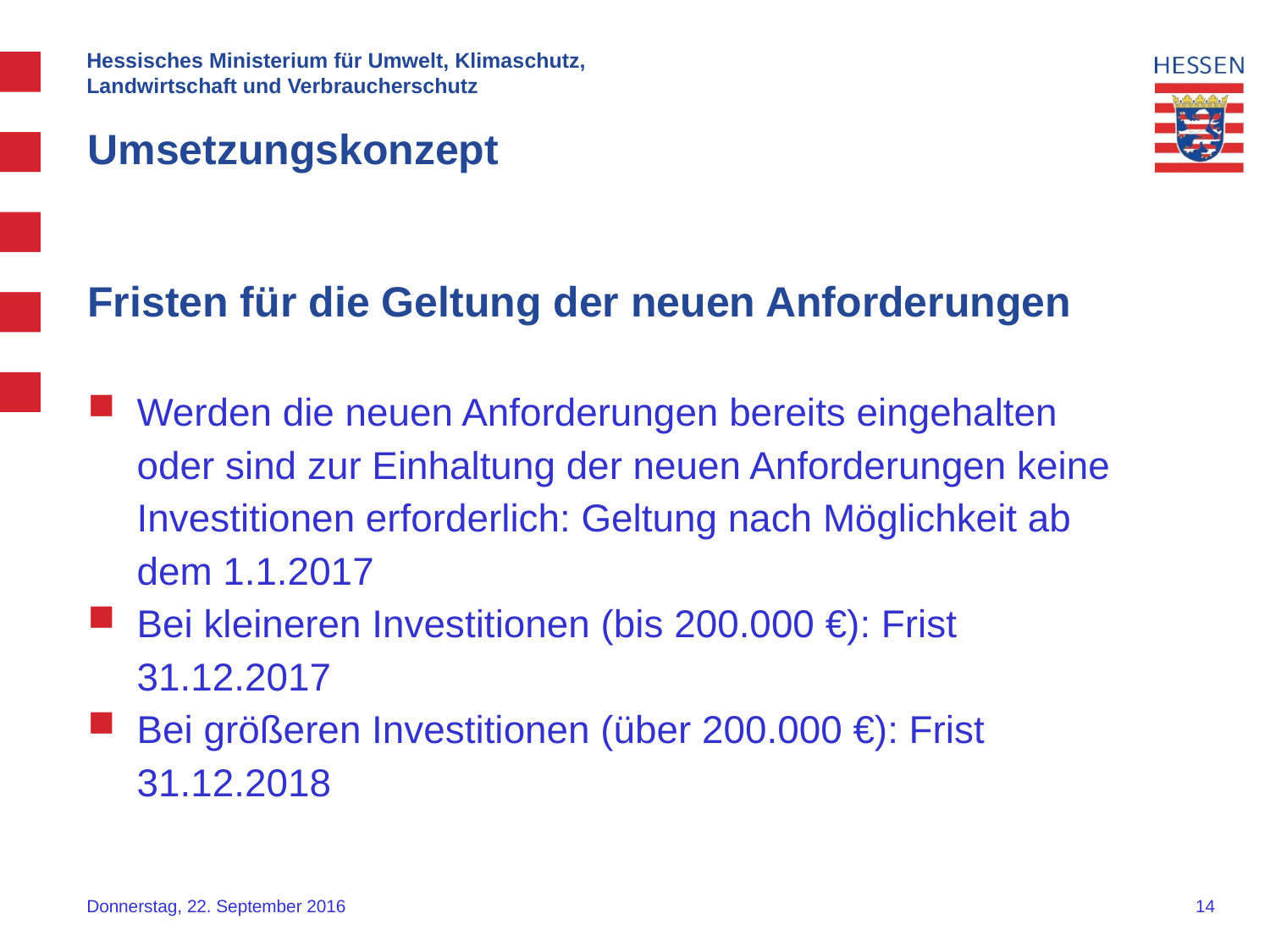

Hessisches Ministerium für Umwelt, Klimaschutz,
Landwirtschaft und Verbraucherschutz
# Umsetzungskonzept Fristen für die Geltung der neuen Anforderungen

Werden die neuen Anforderungen bereits eingehalten oder sind zur Einhaltung der neuen Anforderungen keine Investitionen erforderlich: Geltung nach Möglichkeit ab dem 1.1.2017
Bei kleineren Investitionen (bis 200.000 €): Frist 31.12.2017
Bei größeren Investitionen (über 200.000 €): Frist 31.12.2018

Donnerstag, 22. September 2016